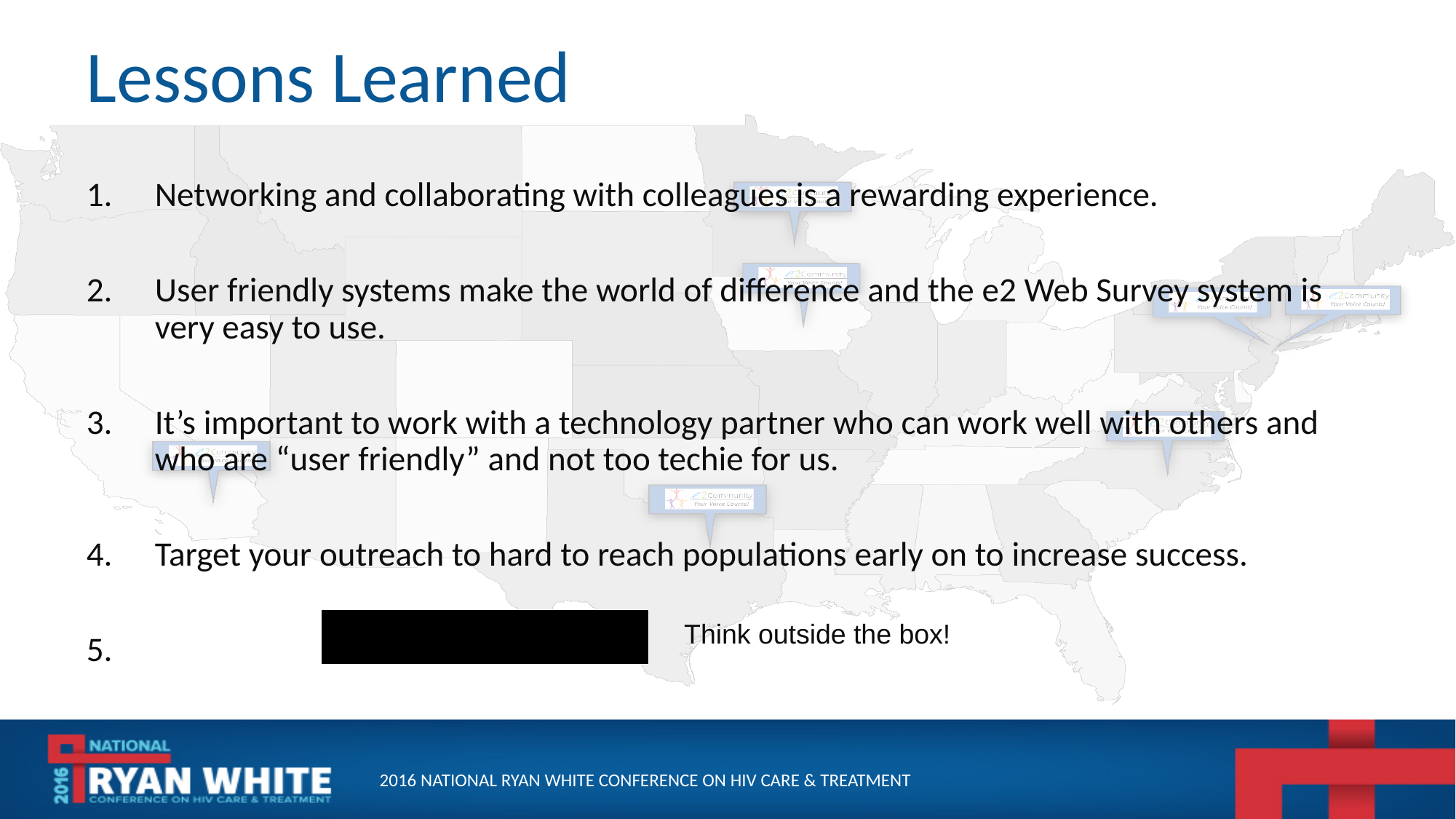

# Lessons Learned
Networking and collaborating with colleagues is a rewarding experience.

User friendly systems make the world of difference and the e2 Web Survey system is very easy to use.

It’s important to work with a technology partner who can work well with others and who are “user friendly” and not too techie for us.

Target your outreach to hard to reach populations early on to increase success.

      Think outside the box!